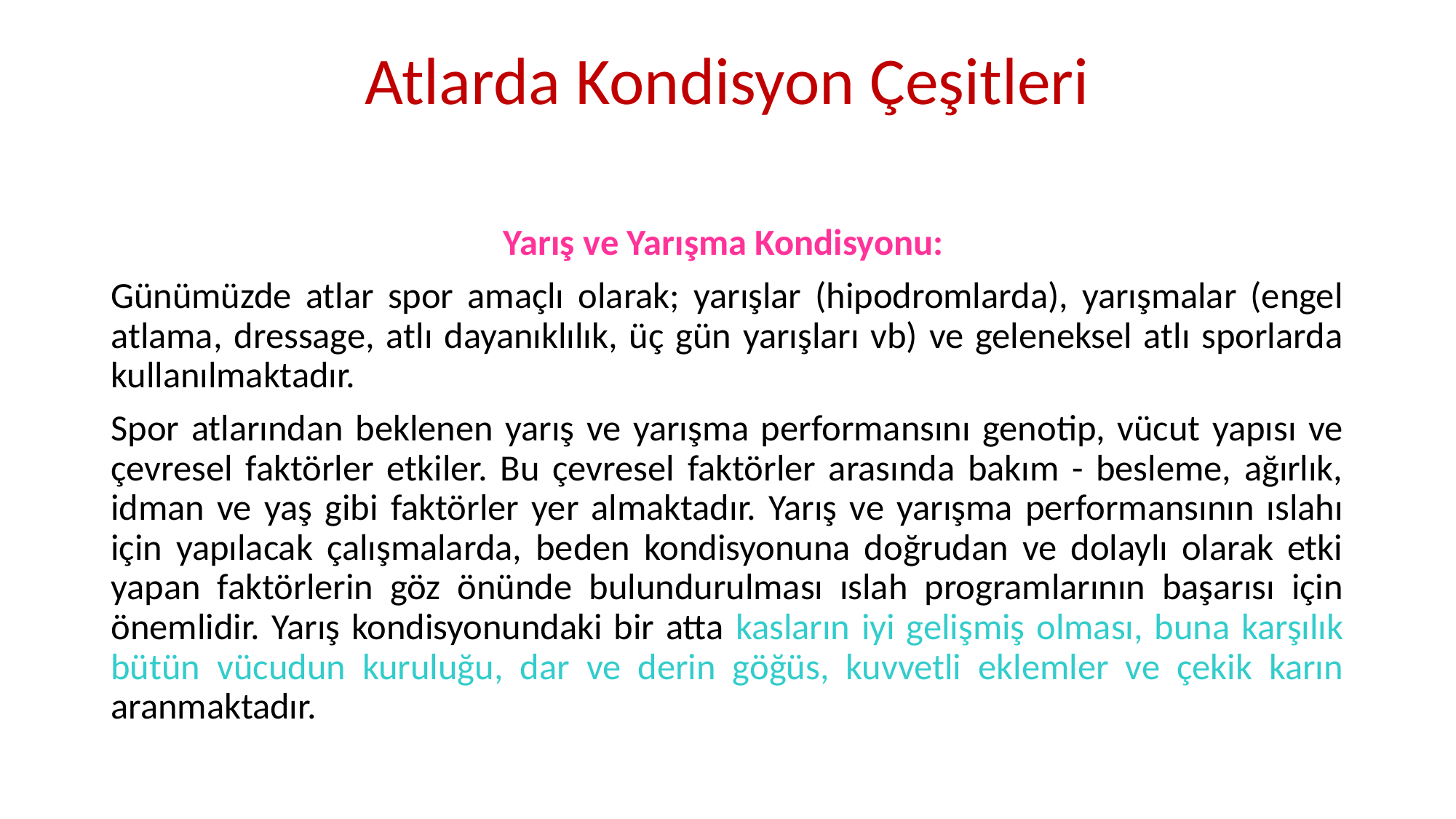

# Atlarda Kondisyon Çeşitleri
Yarış ve Yarışma Kondisyonu:
Günümüzde atlar spor amaçlı olarak; yarışlar (hipodromlarda), yarışmalar (engel atlama, dressage, atlı dayanıklılık, üç gün yarışları vb) ve geleneksel atlı sporlarda kullanılmaktadır.
Spor atlarından beklenen yarış ve yarışma performansını genotip, vücut yapısı ve çevresel faktörler etkiler. Bu çevresel faktörler arasında bakım - besleme, ağırlık, idman ve yaş gibi faktörler yer almaktadır. Yarış ve yarışma performansının ıslahı için yapılacak çalışmalarda, beden kondisyonuna doğrudan ve dolaylı olarak etki yapan faktörlerin göz önünde bulundurulması ıslah programlarının başarısı için önemlidir. Yarış kondisyonundaki bir atta kasların iyi gelişmiş olması, buna karşılık bütün vücudun kuruluğu, dar ve derin göğüs, kuvvetli eklemler ve çekik karın aranmaktadır.